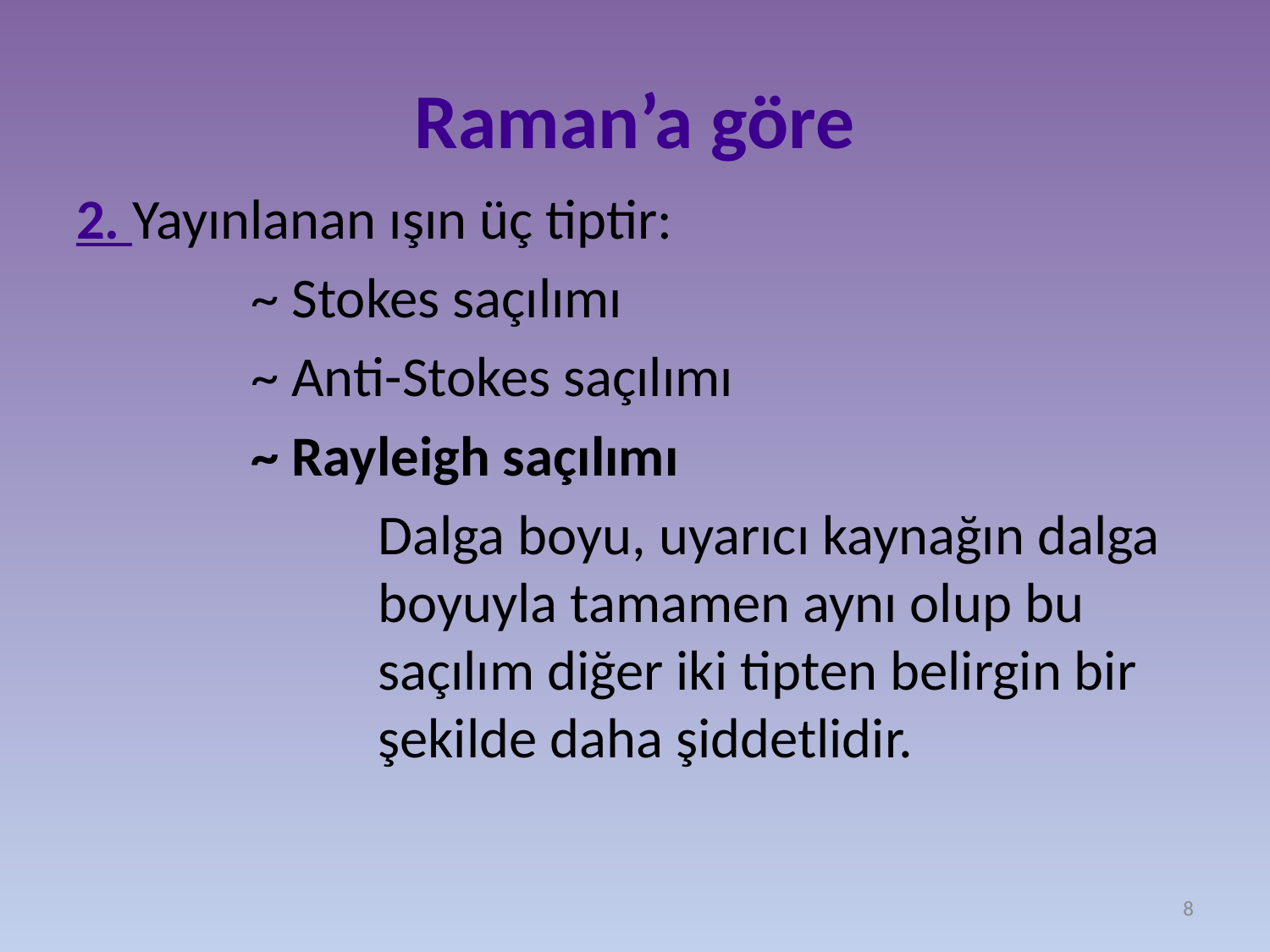

# Raman’a göre
2. Yayınlanan ışın üç tiptir:
		~ Stokes saçılımı
		~ Anti-Stokes saçılımı
		~ Rayleigh saçılımı
			Dalga boyu, uyarıcı kaynağın dalga 		boyuyla tamamen aynı olup bu 			saçılım diğer iki tipten belirgin bir 		şekilde daha şiddetlidir.
8